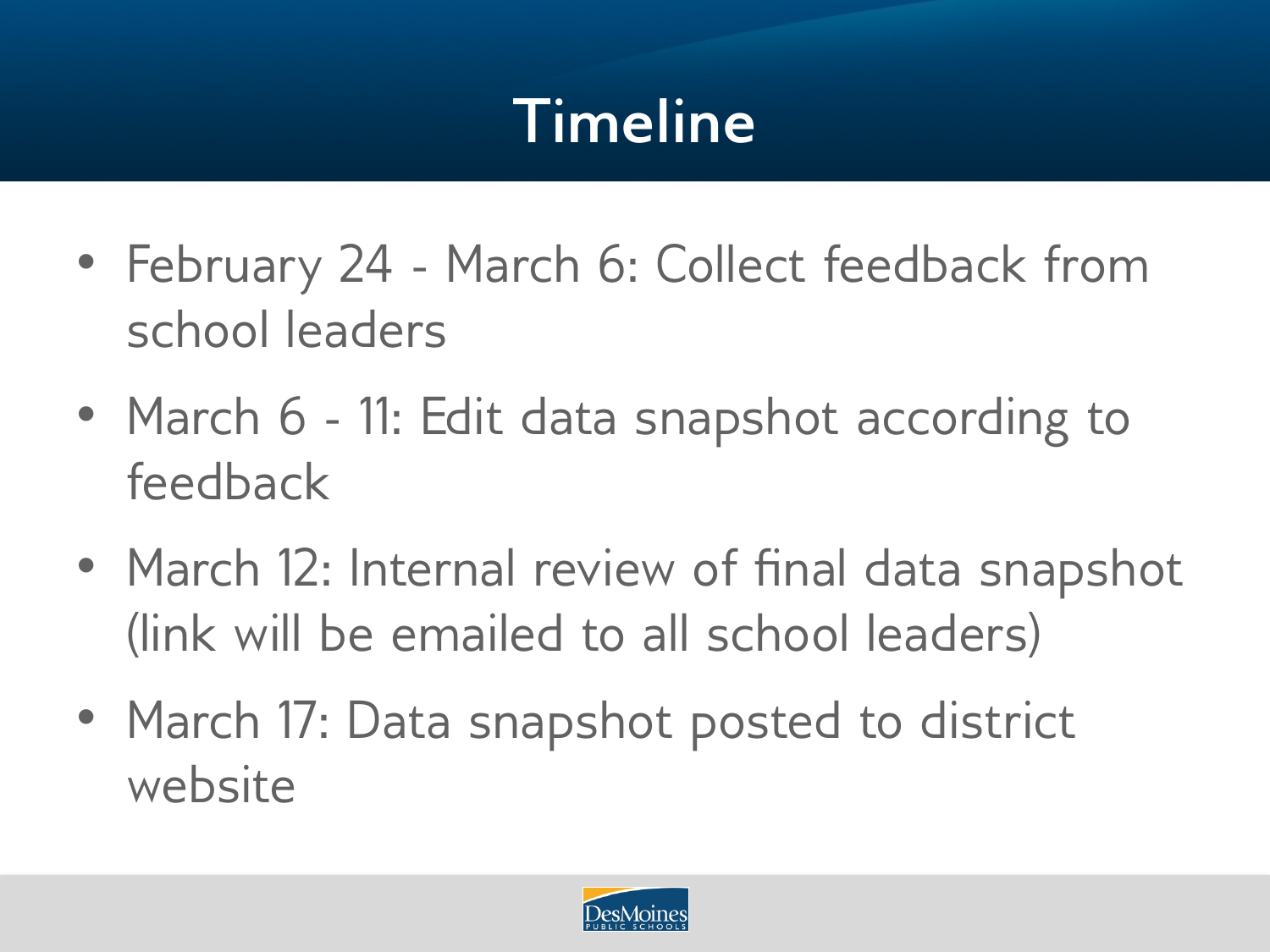

# Timeline
February 24 - March 6: Collect feedback from school leaders
March 6 - 11: Edit data snapshot according to feedback
March 12: Internal review of final data snapshot (link will be emailed to all school leaders)
March 17: Data snapshot posted to district website